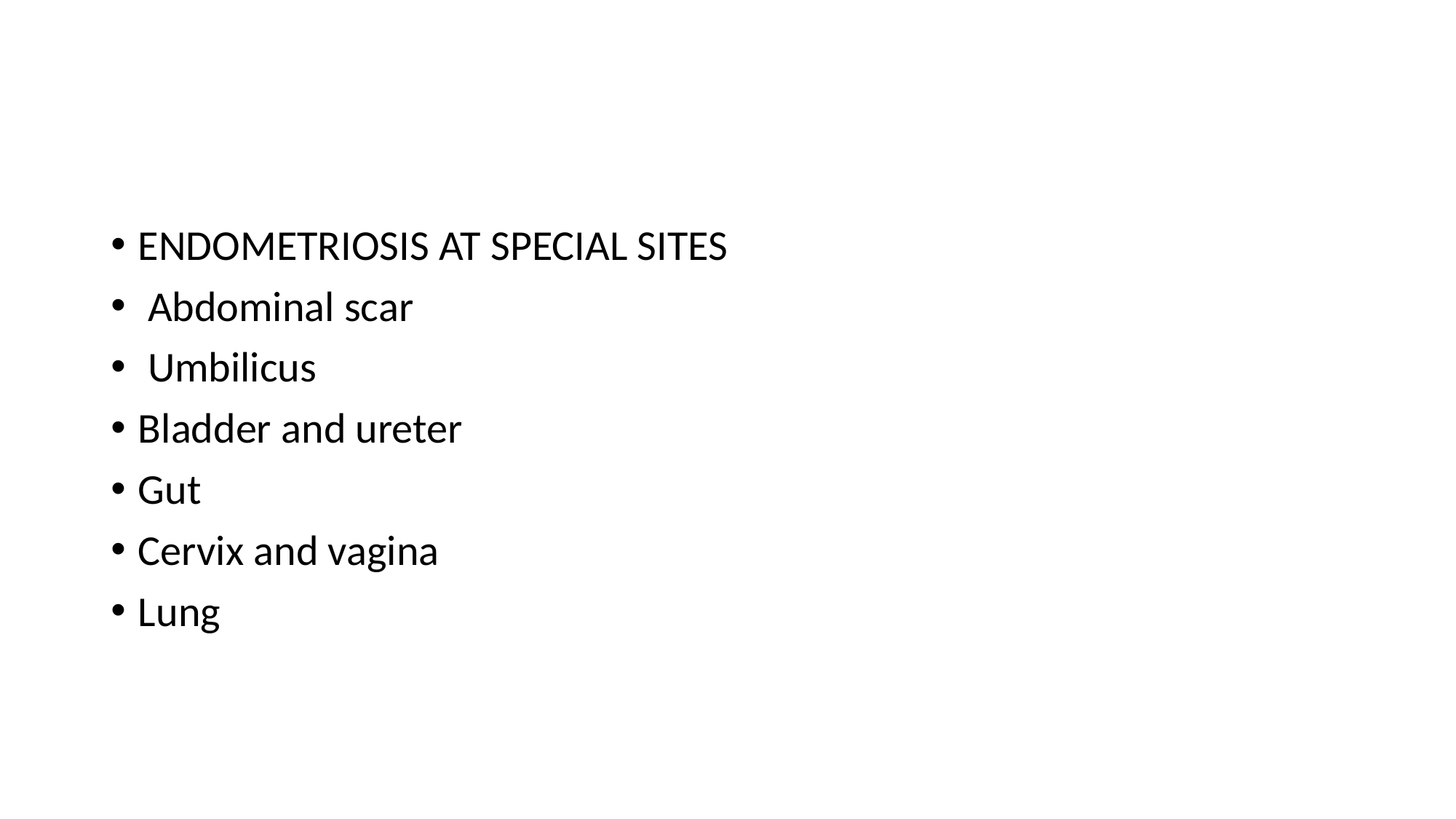

#
ENDOMETRIOSIS AT SPECIAL SITES
 Abdominal scar
 Umbilicus
Bladder and ureter
Gut
Cervix and vagina
Lung